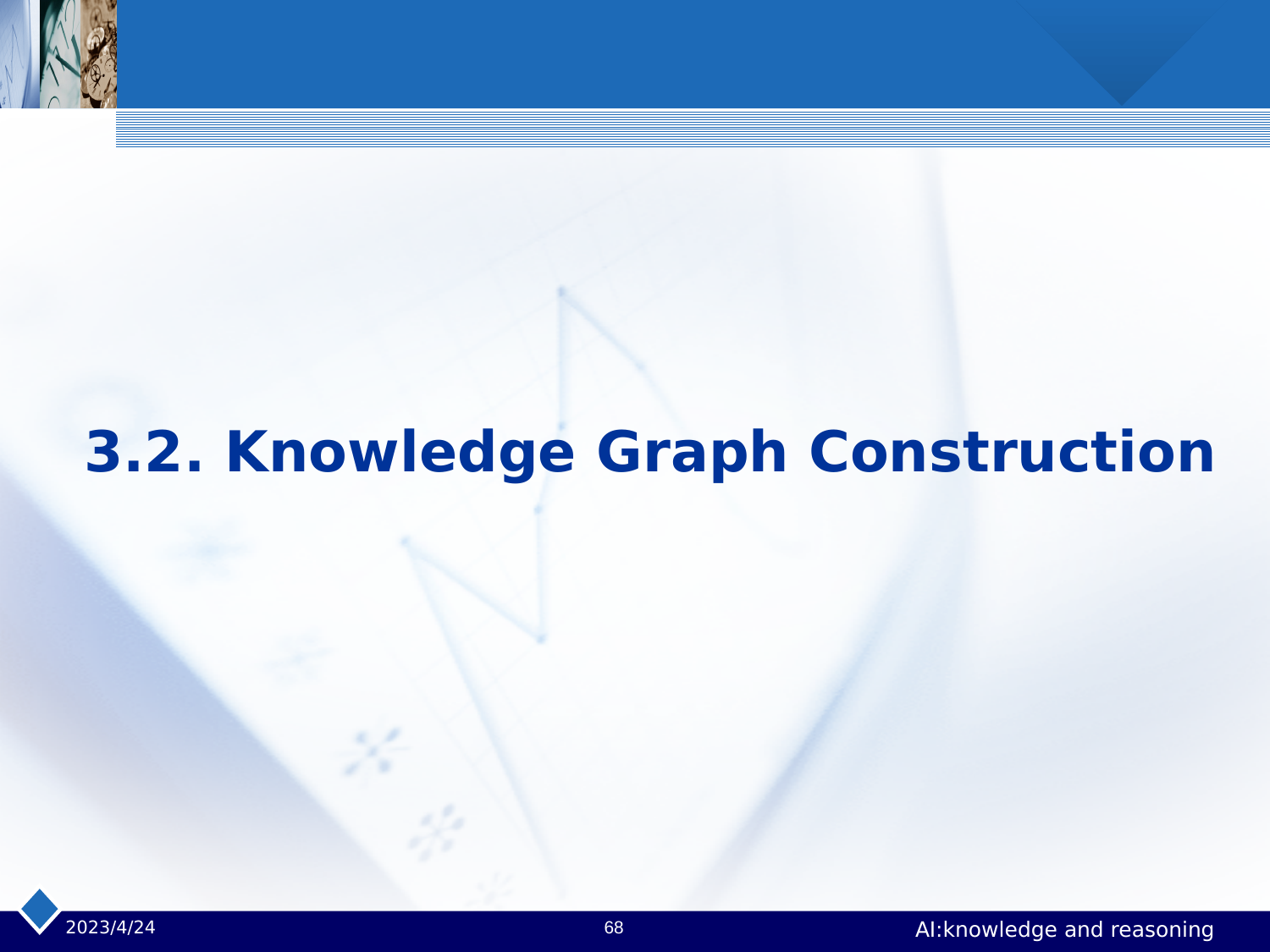

# 3.2. Knowledge Graph Construction
2023/4/24
68
AI:knowledge and reasoning